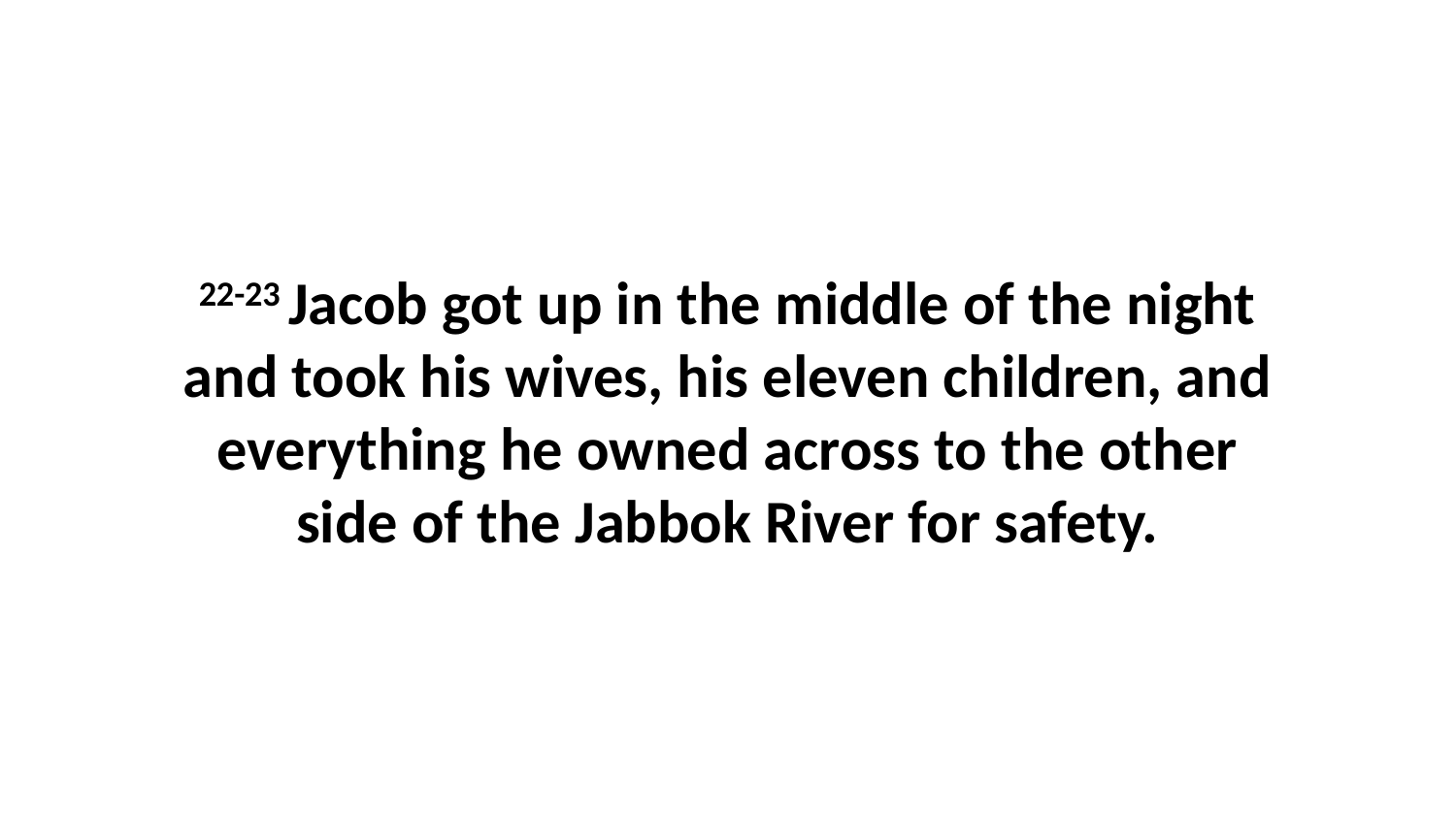

22-23 Jacob got up in the middle of the night and took his wives, his eleven children, and everything he owned across to the other side of the Jabbok River for safety.